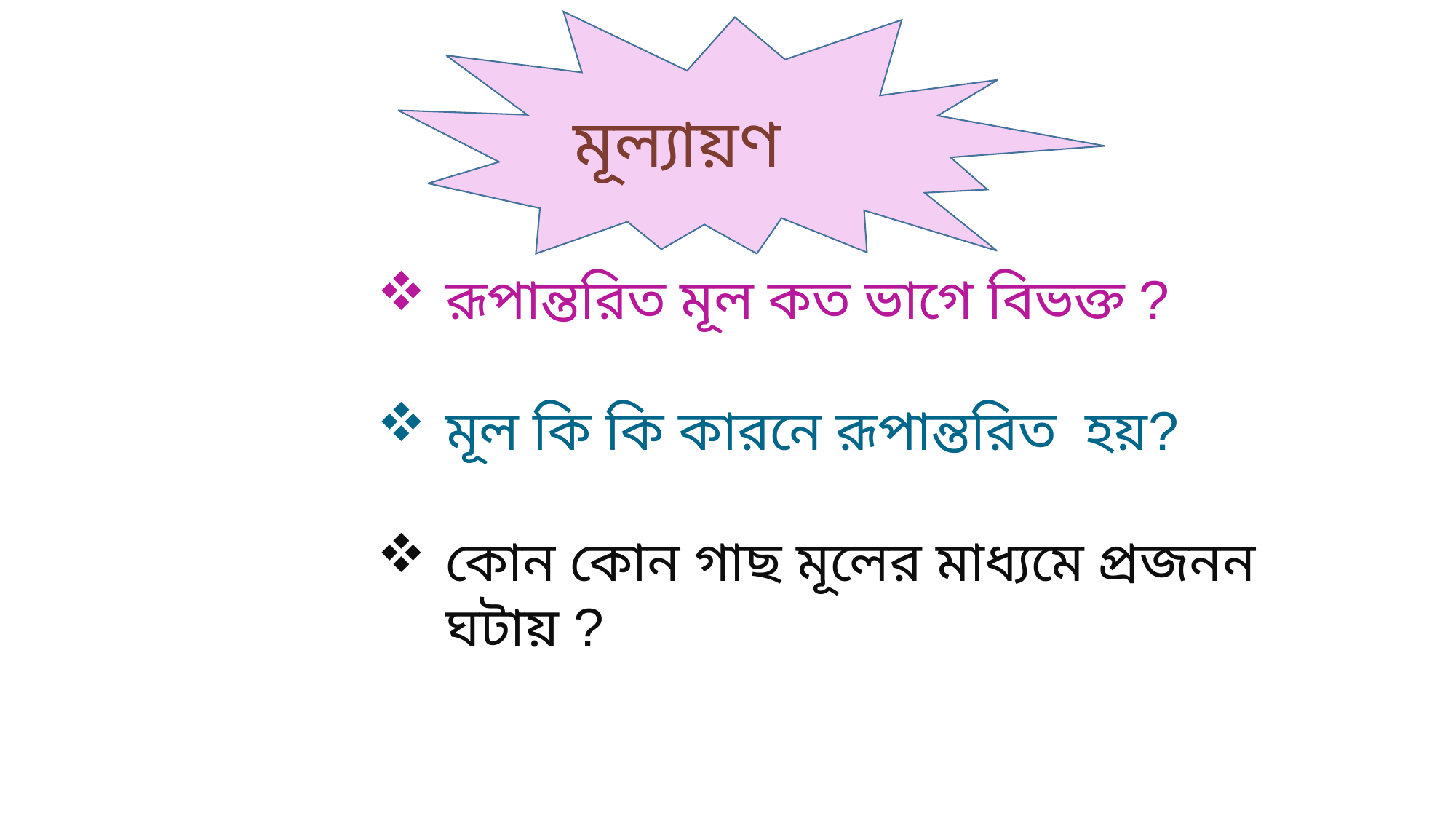

মূল্যায়ণ
রূপান্তরিত মূল কত ভাগে বিভক্ত ?

মূল কি কি কারনে রূপান্তরিত  হয়?

কোন কোন গাছ মূলের মাধ্যমে প্রজনন ঘটায় ?